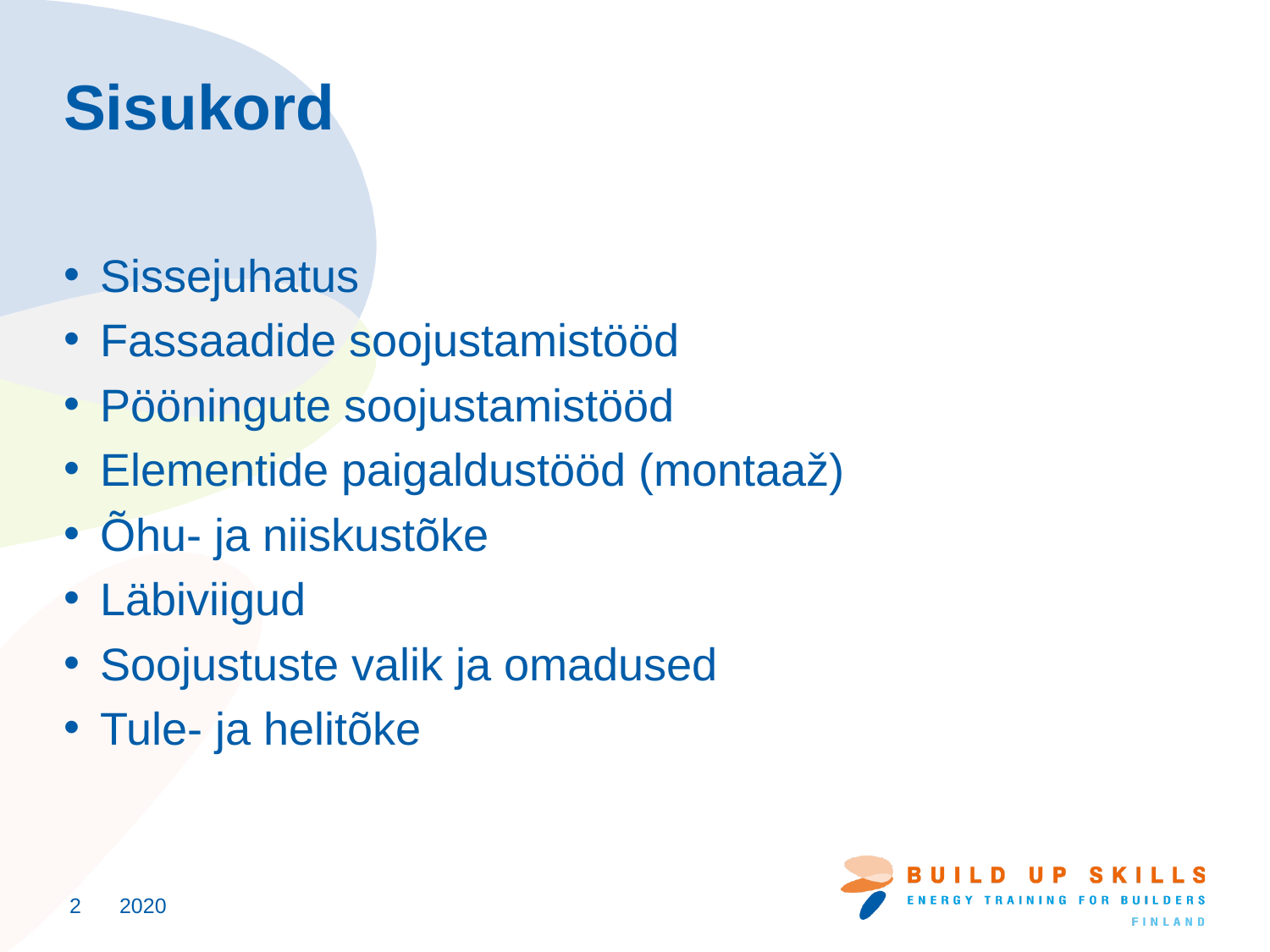

# Sisukord
Sissejuhatus
Fassaadide soojustamistööd
Pööningute soojustamistööd
Elementide paigaldustööd (montaaž)
Õhu- ja niiskustõke
Läbiviigud
Soojustuste valik ja omadused
Tule- ja helitõke